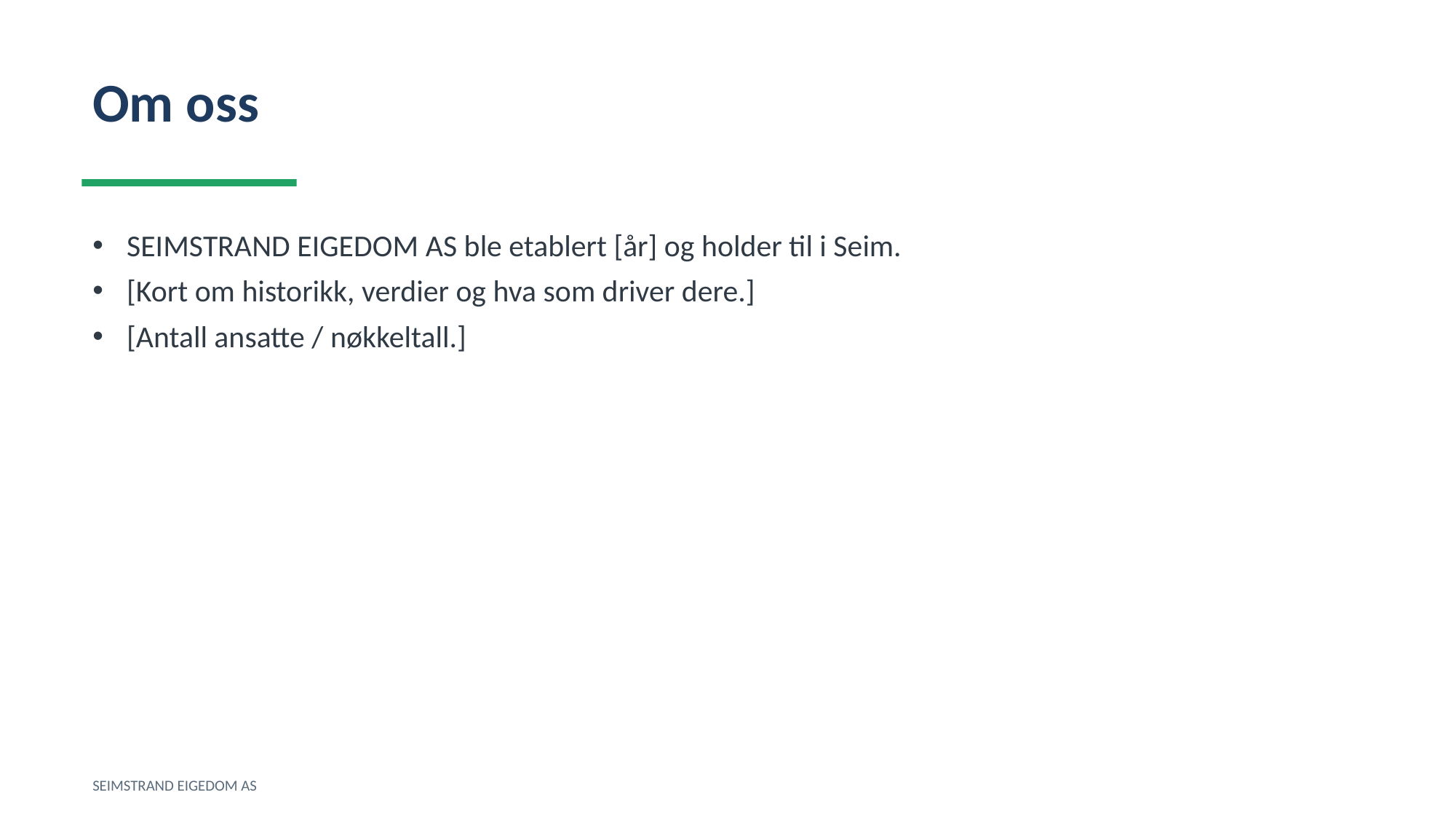

Om oss

SEIMSTRAND EIGEDOM AS ble etablert [år] og holder til i Seim.
[Kort om historikk, verdier og hva som driver dere.]
[Antall ansatte / nøkkeltall.]
SEIMSTRAND EIGEDOM AS